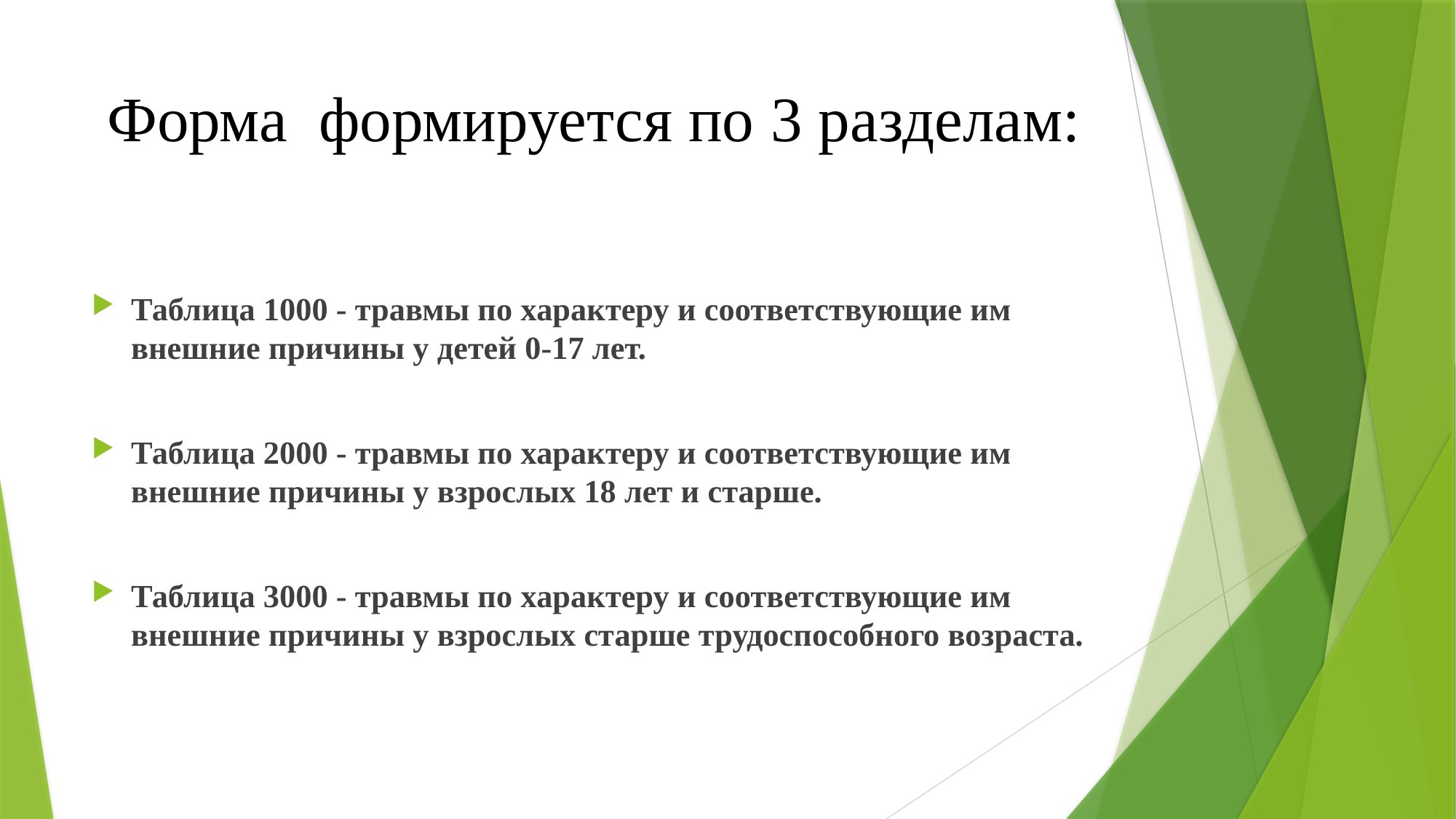

# Форма  формируется по 3 разделам:

Таблица 1000 - травмы по характеру и соответствующие им внешние причины у детей 0-17 лет.

Таблица 2000 - травмы по характеру и соответствующие им внешние причины у взрослых 18 лет и старше.

Таблица 3000 - травмы по характеру и соответствующие им внешние причины у взрослых старше трудоспособного возраста.